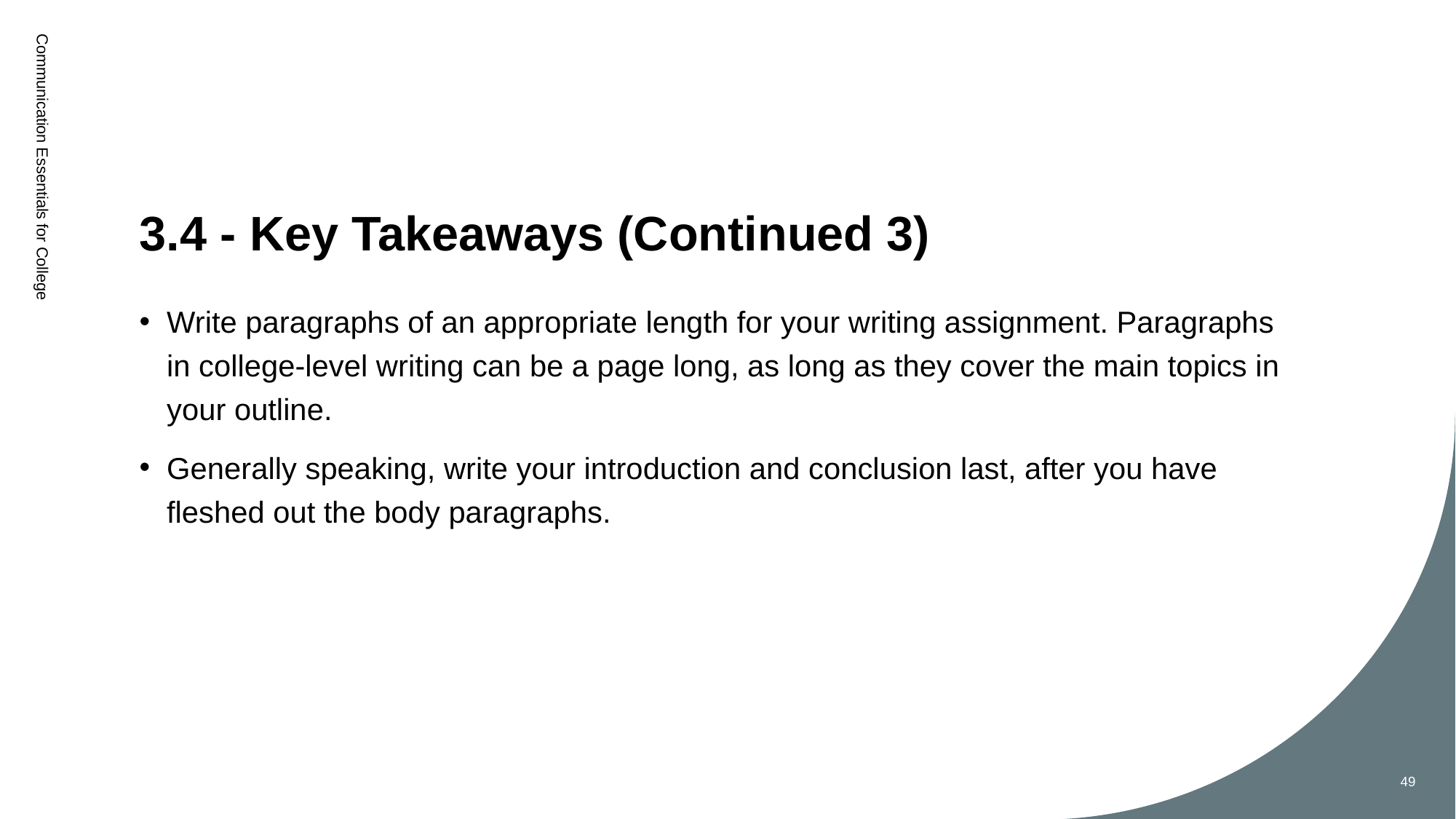

# 3.4 - Key Takeaways (Continued 3)
Communication Essentials for College
Write paragraphs of an appropriate length for your writing assignment. Paragraphs in college-level writing can be a page long, as long as they cover the main topics in your outline.
Generally speaking, write your introduction and conclusion last, after you have fleshed out the body paragraphs.

49